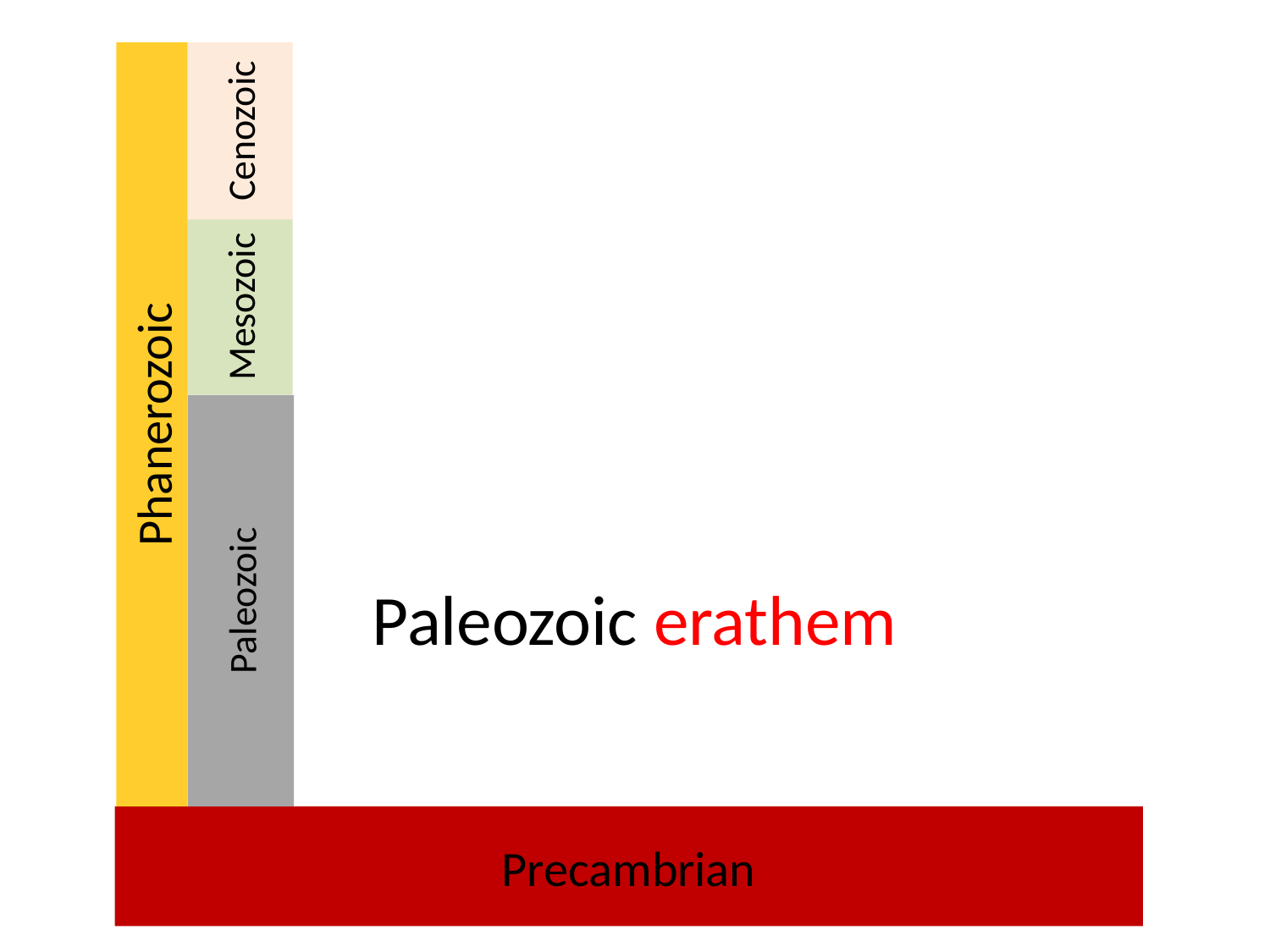

Cenozoic
Mesozoic
Phanerozoic
Paleozoic
Paleozoic erathem
Precambrian